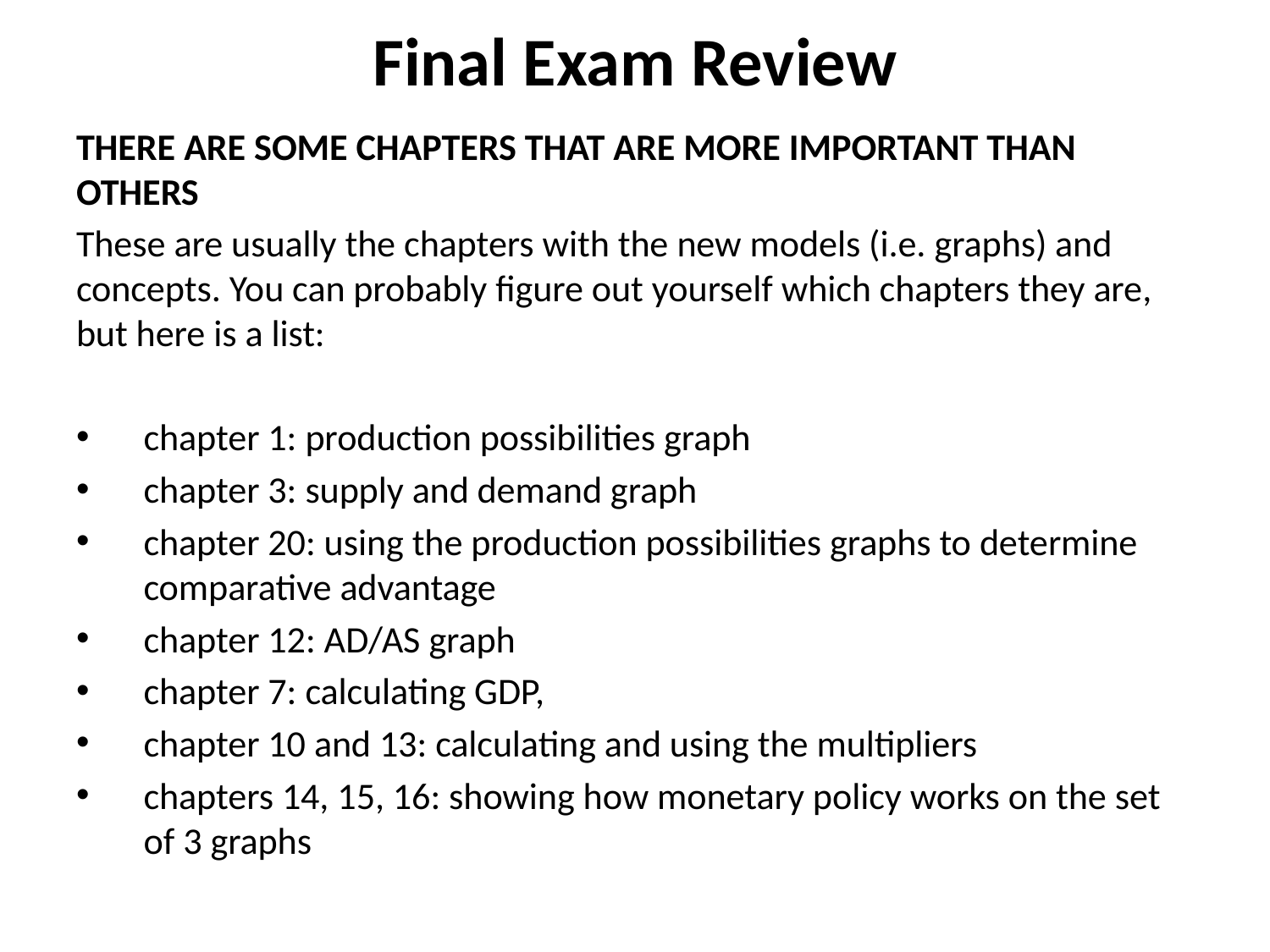

# Final Exam Review
THERE ARE SOME CHAPTERS THAT ARE MORE IMPORTANT THAN OTHERS
These are usually the chapters with the new models (i.e. graphs) and concepts. You can probably figure out yourself which chapters they are, but here is a list:

chapter 1: production possibilities graph
chapter 3: supply and demand graph
chapter 20: using the production possibilities graphs to determine comparative advantage
chapter 12: AD/AS graph
chapter 7: calculating GDP,
chapter 10 and 13: calculating and using the multipliers
chapters 14, 15, 16: showing how monetary policy works on the set of 3 graphs